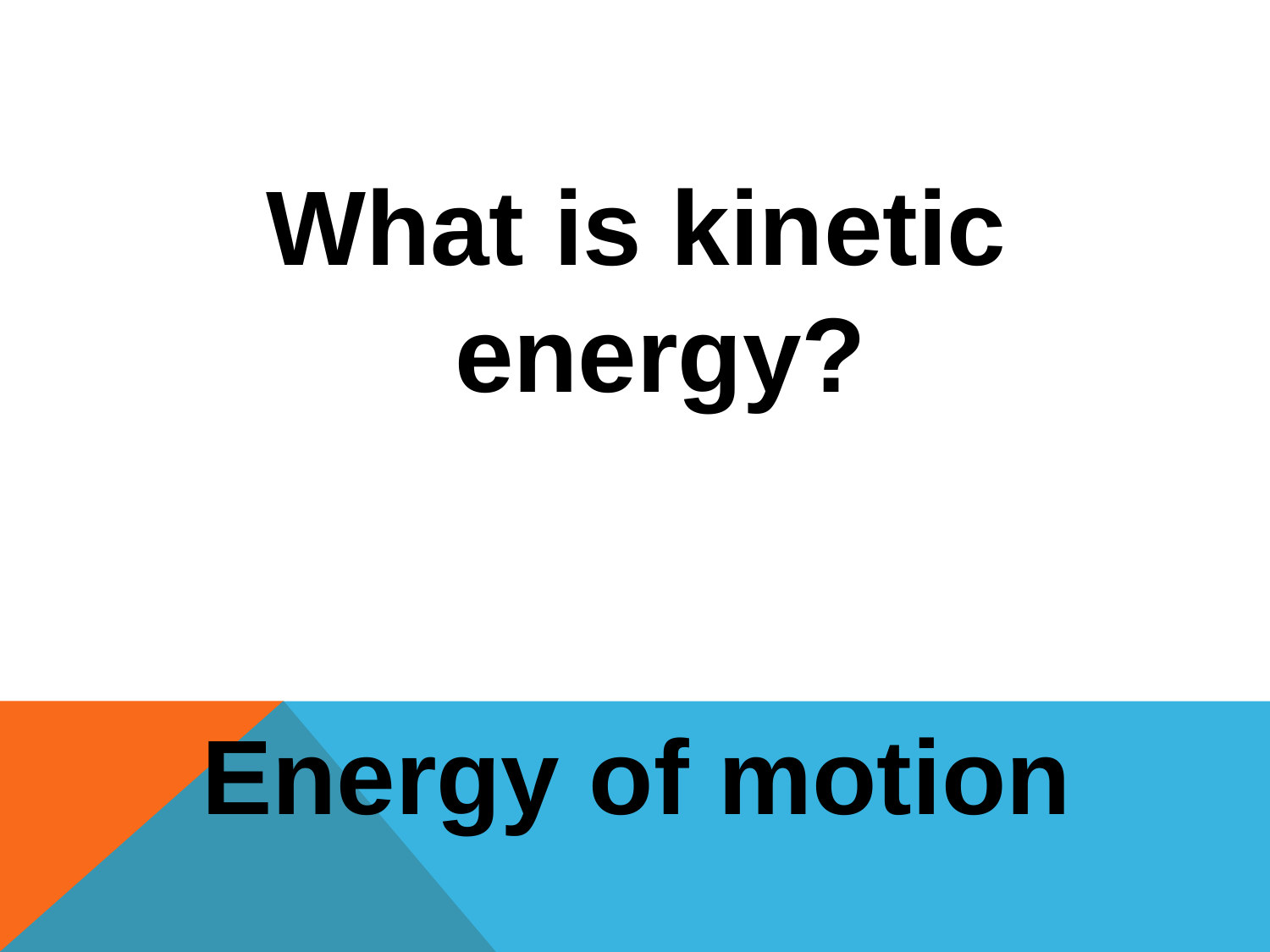

What is kinetic energy?

Energy of motion